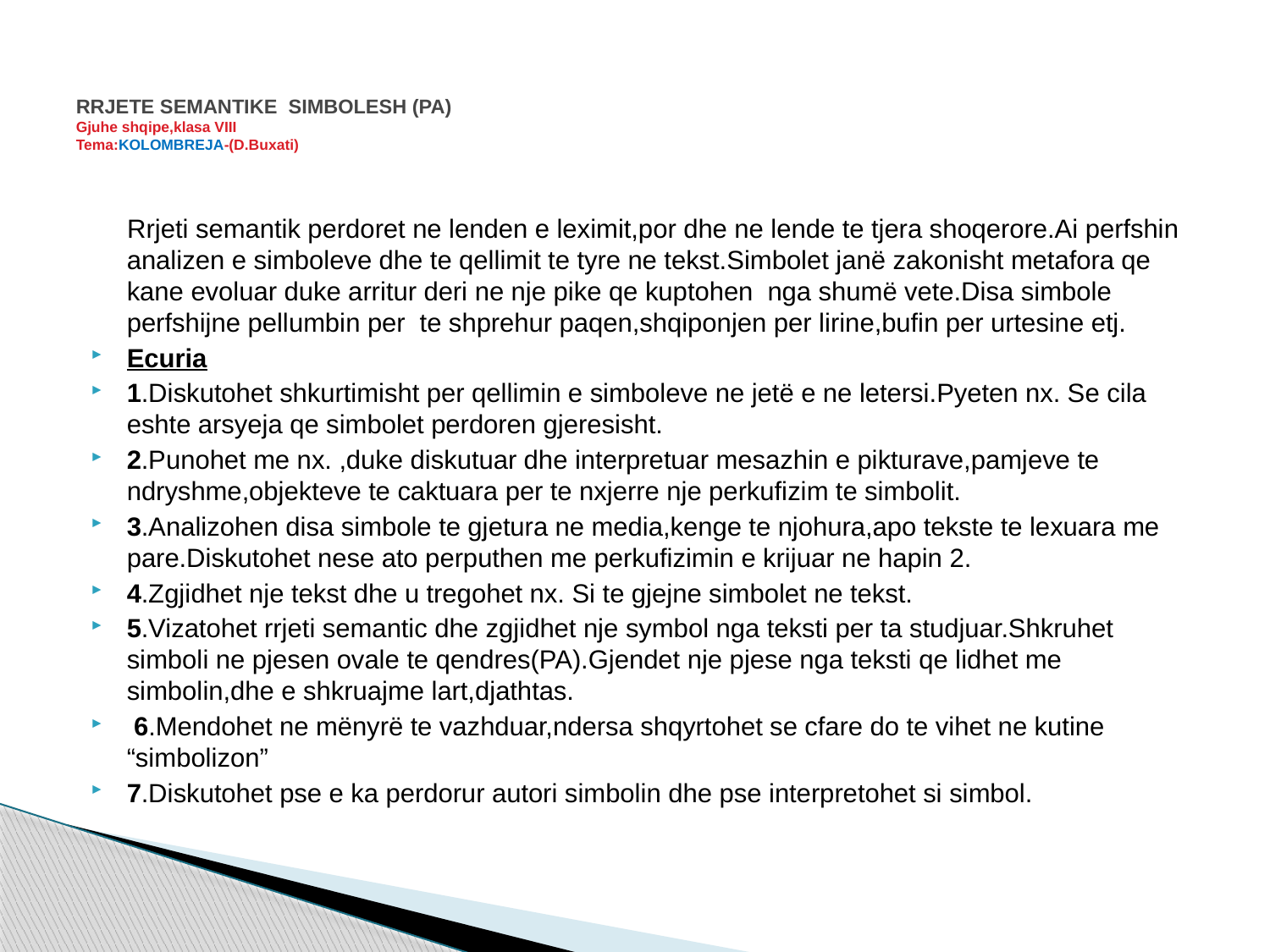

# RRJETE SEMANTIKE  SIMBOLESH (PA) Gjuhe shqipe,klasa VIII Tema:KOLOMBREJA-(D.Buxati)
     Rrjeti semantik perdoret ne lenden e leximit,por dhe ne lende te tjera shoqerore.Ai perfshin analizen e simboleve dhe te qellimit te tyre ne tekst.Simbolet janë zakonisht metafora qe kane evoluar duke arritur deri ne nje pike qe kuptohen  nga shumë vete.Disa simbole perfshijne pellumbin per  te shprehur paqen,shqiponjen per lirine,bufin per urtesine etj.
Ecuria
1.Diskutohet shkurtimisht per qellimin e simboleve ne jetë e ne letersi.Pyeten nx. Se cila eshte arsyeja qe simbolet perdoren gjeresisht.
2.Punohet me nx. ,duke diskutuar dhe interpretuar mesazhin e pikturave,pamjeve te ndryshme,objekteve te caktuara per te nxjerre nje perkufizim te simbolit.
3.Analizohen disa simbole te gjetura ne media,kenge te njohura,apo tekste te lexuara me pare.Diskutohet nese ato perputhen me perkufizimin e krijuar ne hapin 2.
4.Zgjidhet nje tekst dhe u tregohet nx. Si te gjejne simbolet ne tekst.
5.Vizatohet rrjeti semantic dhe zgjidhet nje symbol nga teksti per ta studjuar.Shkruhet simboli ne pjesen ovale te qendres(PA).Gjendet nje pjese nga teksti qe lidhet me simbolin,dhe e shkruajme lart,djathtas.
 6.Mendohet ne mënyrë te vazhduar,ndersa shqyrtohet se cfare do te vihet ne kutine “simbolizon”
7.Diskutohet pse e ka perdorur autori simbolin dhe pse interpretohet si simbol.